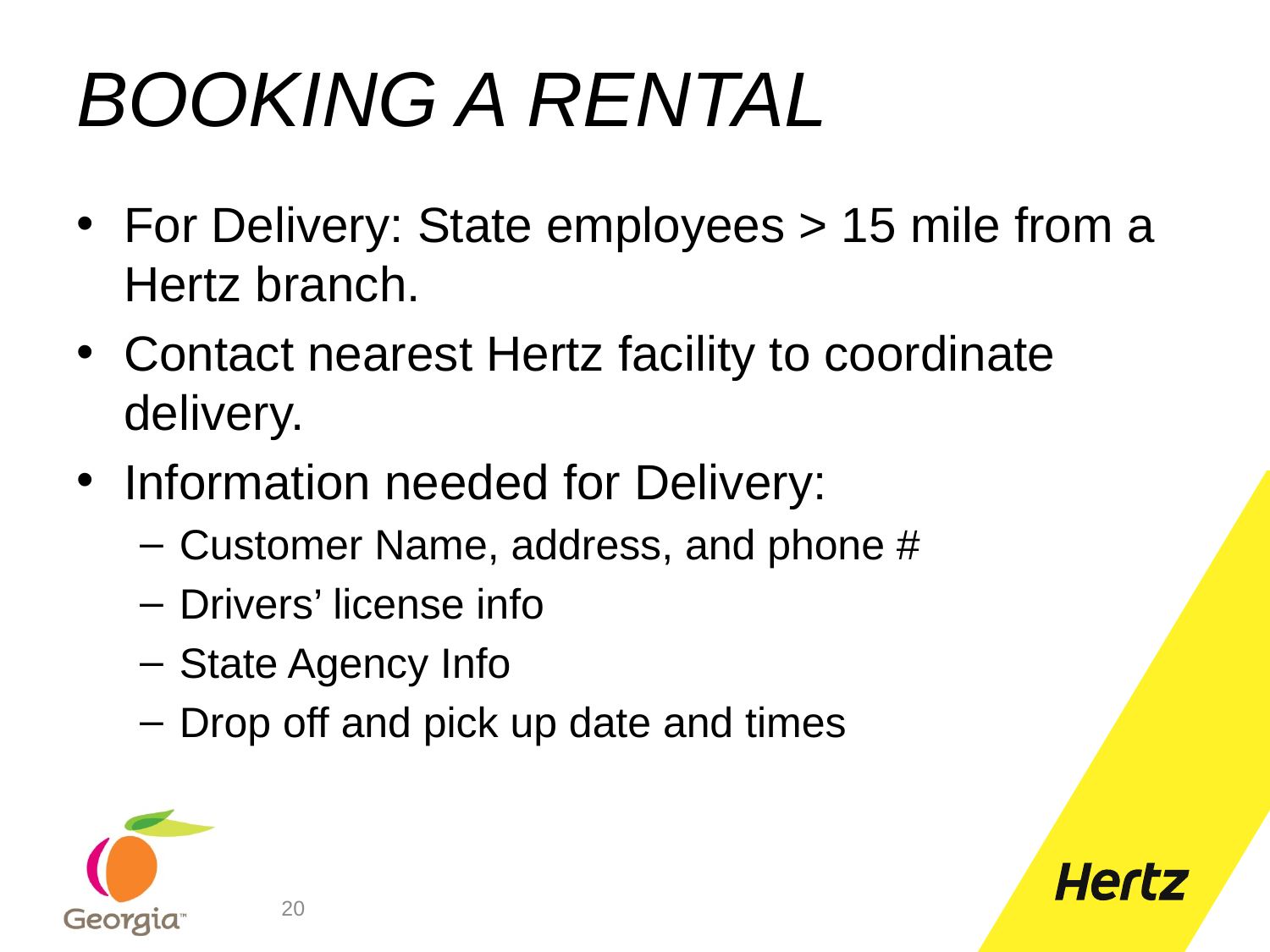

# BOOKING A RENTAL
For Delivery: State employees > 15 mile from a Hertz branch.
Contact nearest Hertz facility to coordinate delivery.
Information needed for Delivery:
Customer Name, address, and phone #
Drivers’ license info
State Agency Info
Drop off and pick up date and times

20